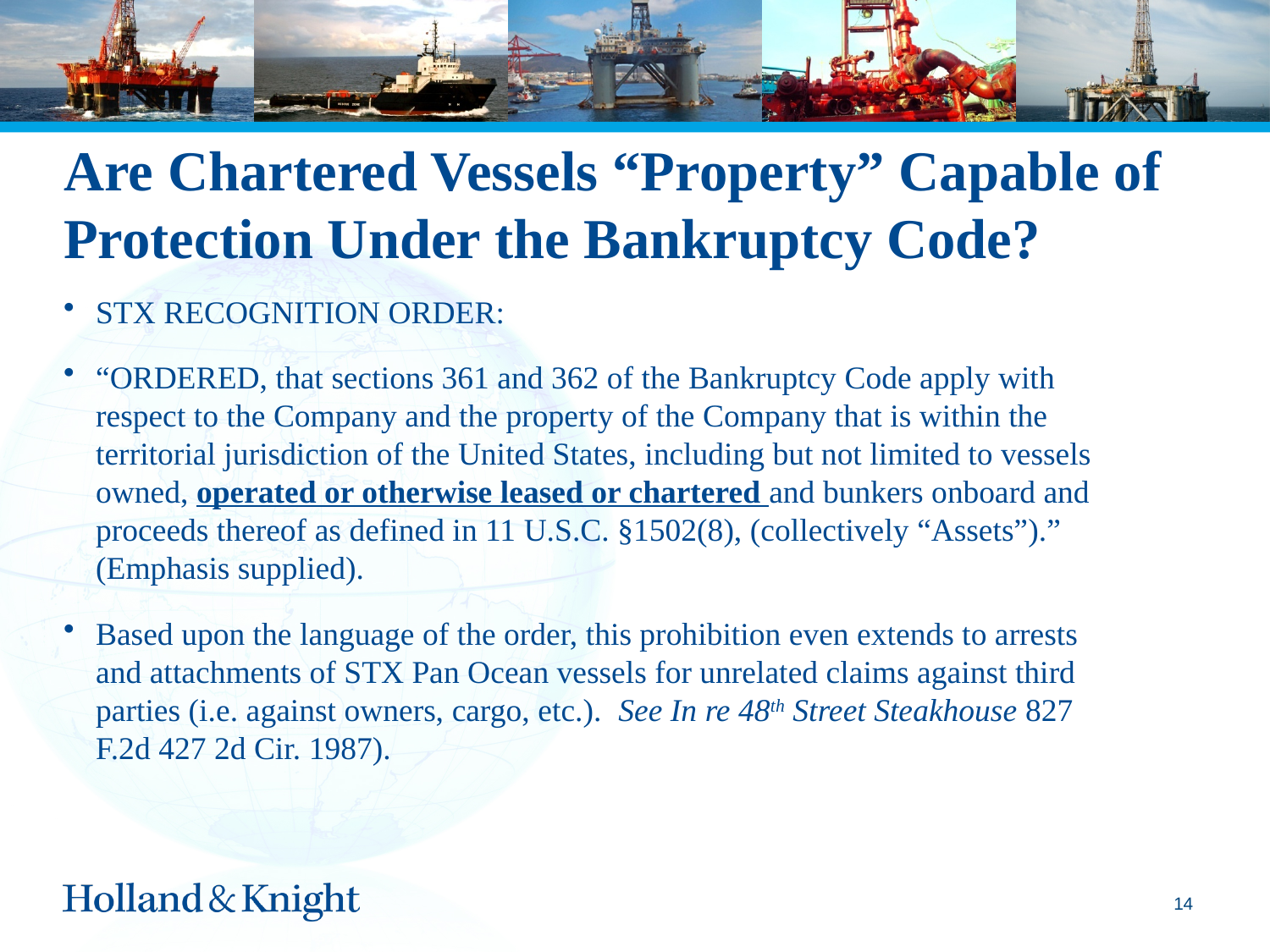

# Are Chartered Vessels “Property” Capable of Protection Under the Bankruptcy Code?
STX RECOGNITION ORDER:
“ORDERED, that sections 361 and 362 of the Bankruptcy Code apply with respect to the Company and the property of the Company that is within the territorial jurisdiction of the United States, including but not limited to vessels owned, operated or otherwise leased or chartered and bunkers onboard and proceeds thereof as defined in 11 U.S.C. §1502(8), (collectively “Assets”).” (Emphasis supplied).
Based upon the language of the order, this prohibition even extends to arrests and attachments of STX Pan Ocean vessels for unrelated claims against third parties (i.e. against owners, cargo, etc.).  See In re 48th Street Steakhouse 827 F.2d 427 2d Cir. 1987).
14